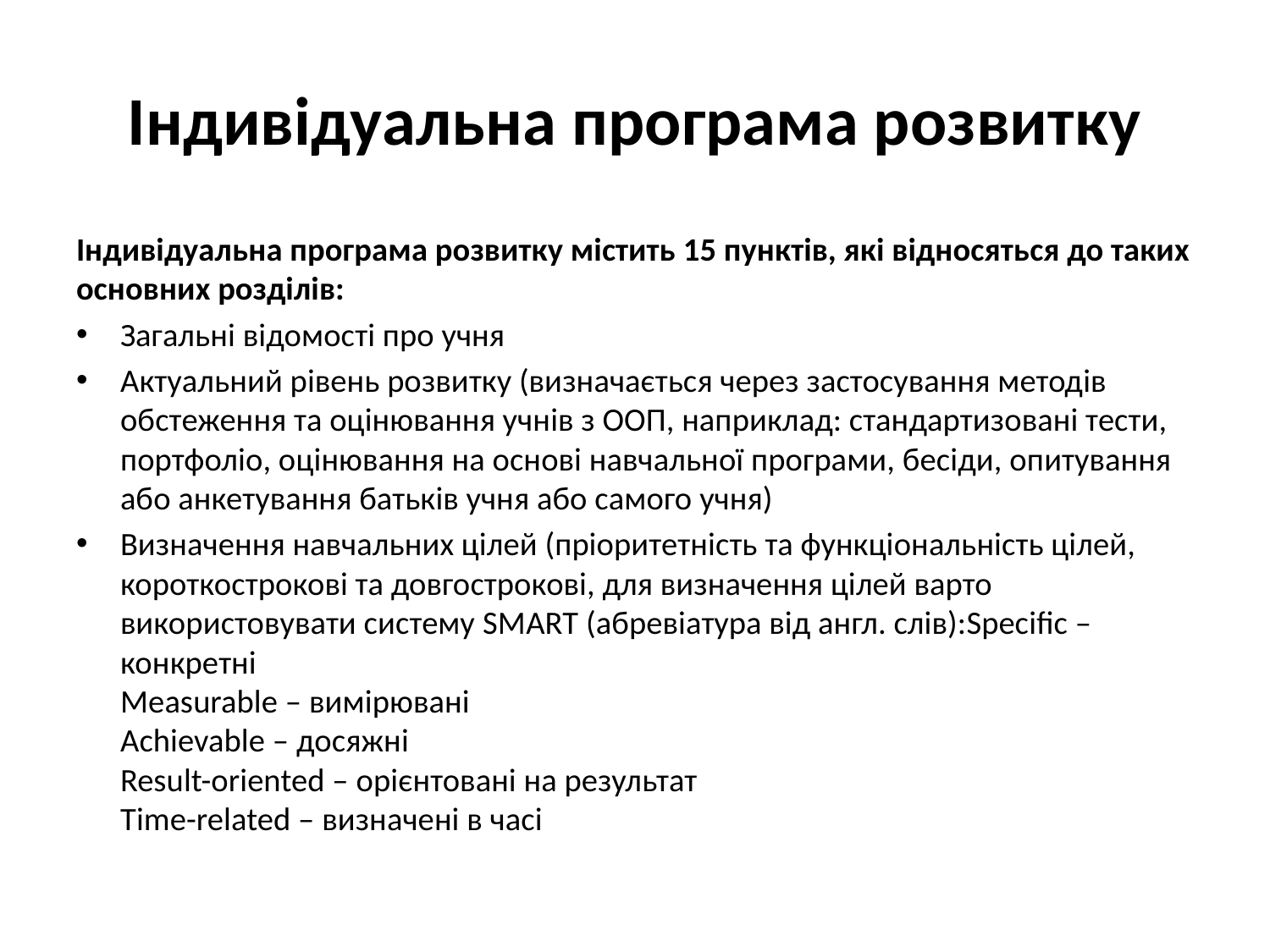

# Індивідуальна програма розвитку
Індивідуальна програма розвитку містить 15 пунктів, які відносяться до таких основних розділів:
Загальні відомості про учня
Актуальний рівень розвитку (визначається через застосування методів обстеження та оцінювання учнів з ООП, наприклад: стандартизовані тести, портфоліо, оцінювання на основі навчальної програми, бесіди, опитування або анкетування батьків учня або самого учня)
Визначення навчальних цілей (пріоритетність та функціональність цілей, короткострокові та довгострокові, для визначення цілей варто використовувати систему SMART (абревіатура від англ. слів):Specific – конкретні
	Measurable – вимірювані
	Achievable – досяжні
	Result-oriented – орієнтовані на результат
	Time-related – визначені в часі